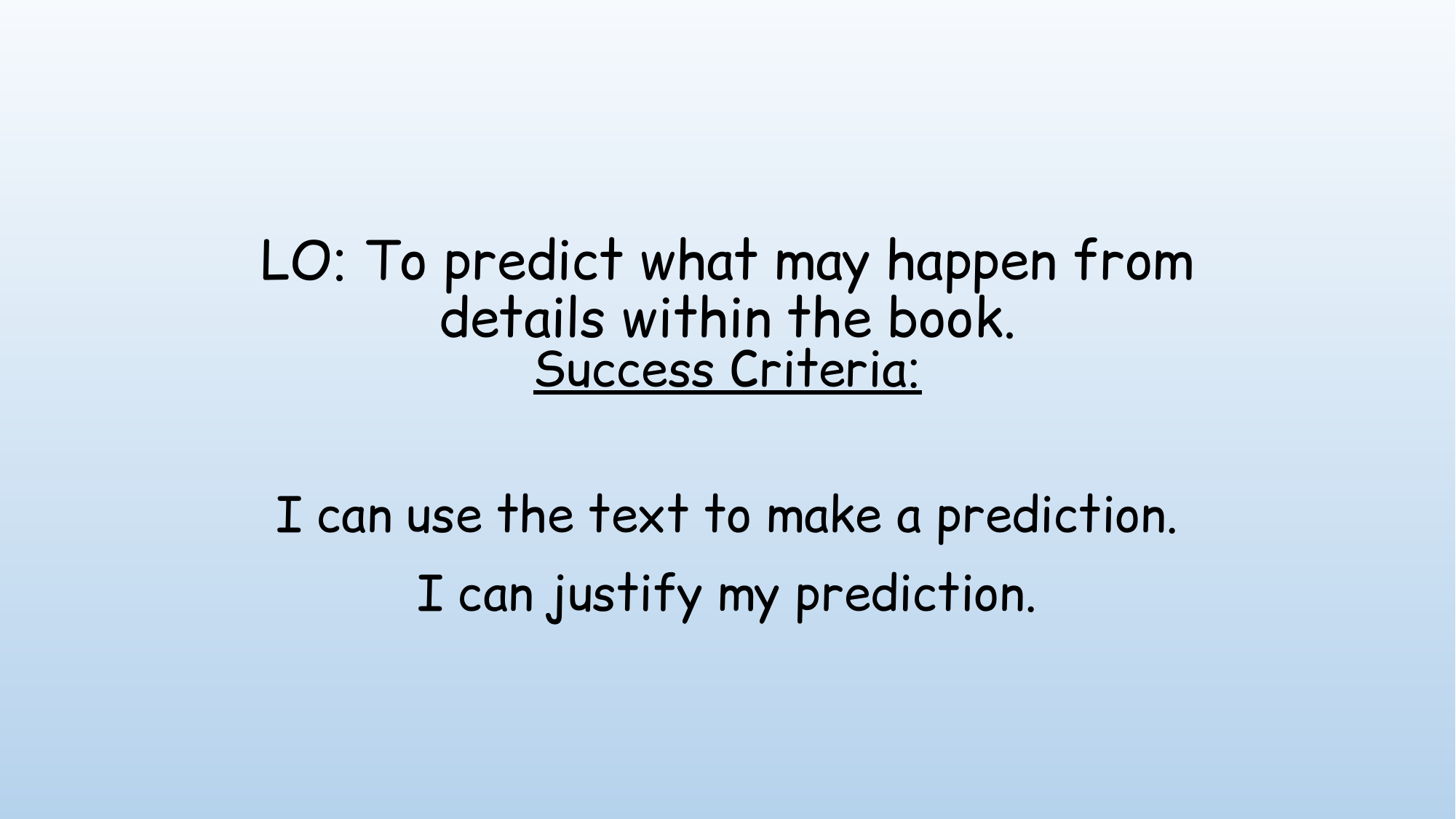

# LO: To predict what may happen from details within the book.
Success Criteria:

I can use the text to make a prediction.
I can justify my prediction.